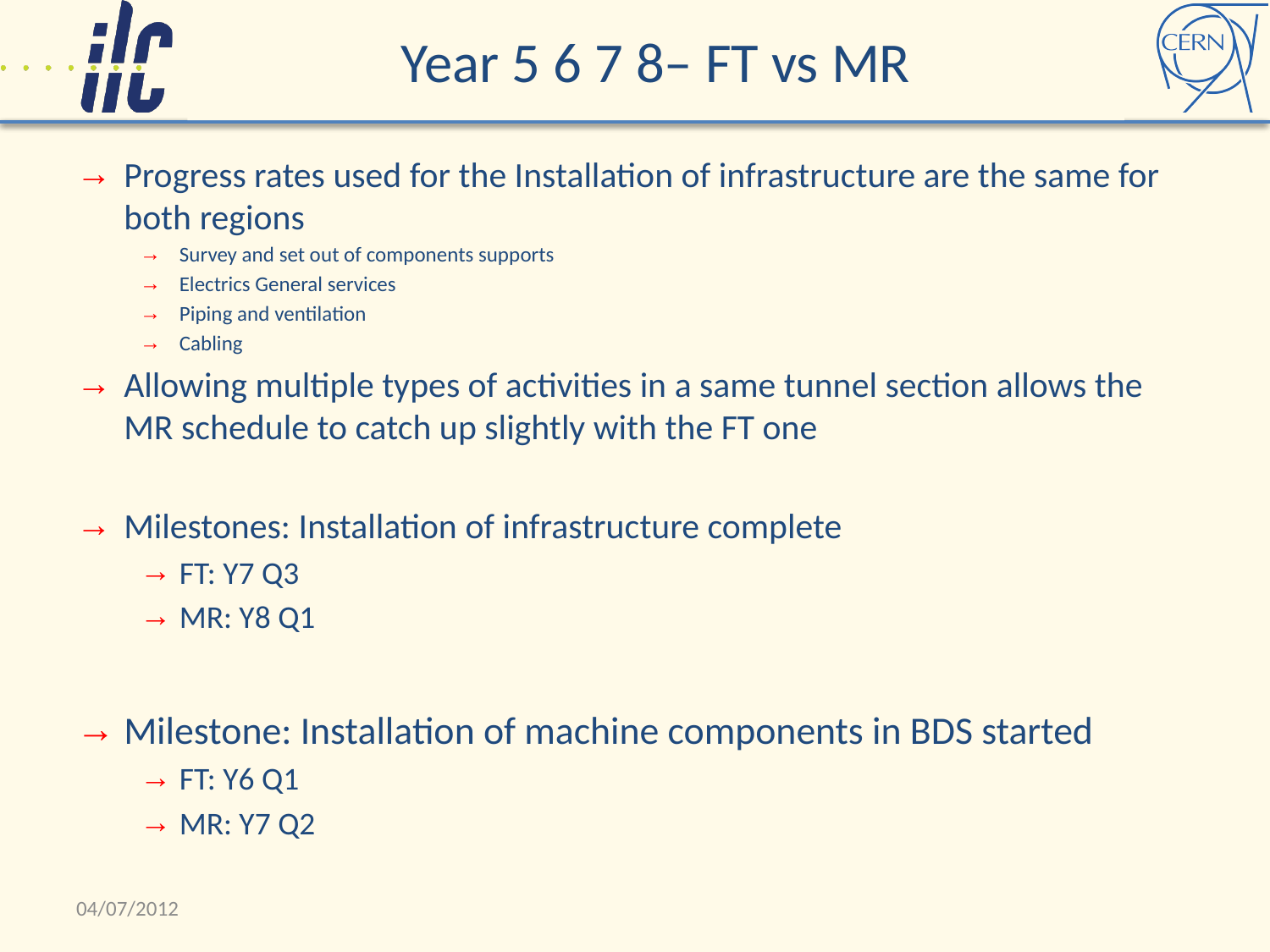

# Year 5 6 7 8– FT vs MR
Progress rates used for the Installation of infrastructure are the same for both regions
Survey and set out of components supports
Electrics General services
Piping and ventilation
Cabling
Allowing multiple types of activities in a same tunnel section allows the MR schedule to catch up slightly with the FT one

Milestones: Installation of infrastructure complete
FT: Y7 Q3
MR: Y8 Q1

Milestone: Installation of machine components in BDS started
FT: Y6 Q1
MR: Y7 Q2

04/07/2012
38